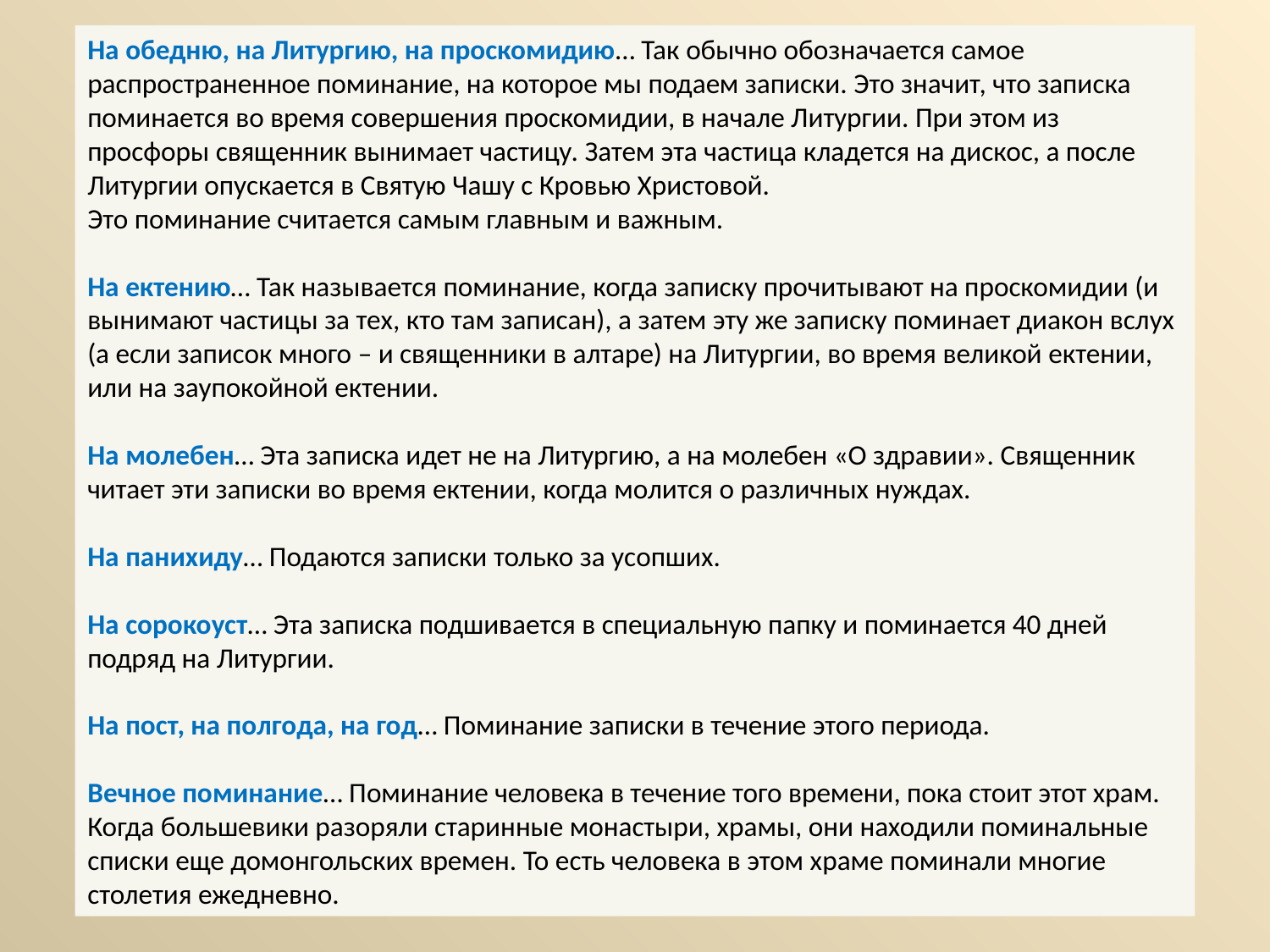

На обедню, на Литургию, на проскомидию… Так обычно обозначается самое распространенное поминание, на которое мы подаем записки. Это значит, что записка поминается во время совершения проскомидии, в начале Литургии. При этом из просфоры священник вынимает частицу. Затем эта частица кладется на дискос, а после Литургии опускается в Святую Чашу с Кровью Христовой.
Это поминание считается самым главным и важным.

На ектению… Так называется поминание, когда записку прочитывают на проскомидии (и вынимают частицы за тех, кто там записан), а затем эту же записку поминает диакон вслух (а если записок много – и священники в алтаре) на Литургии, во время великой ектении, или на заупокойной ектении.

На молебен… Эта записка идет не на Литургию, а на молебен «О здравии». Священник читает эти записки во время ектении, когда молится о различных нуждах.

На панихиду… Подаются записки только за усопших.

На сорокоуст… Эта записка подшивается в специальную папку и поминается 40 дней подряд на Литургии.

На пост, на полгода, на год… Поминание записки в течение этого периода.

Вечное поминание… Поминание человека в течение того времени, пока стоит этот храм. Когда большевики разоряли старинные монастыри, храмы, они находили поминальные списки еще домонгольских времен. То есть человека в этом храме поминали многие столетия ежедневно.